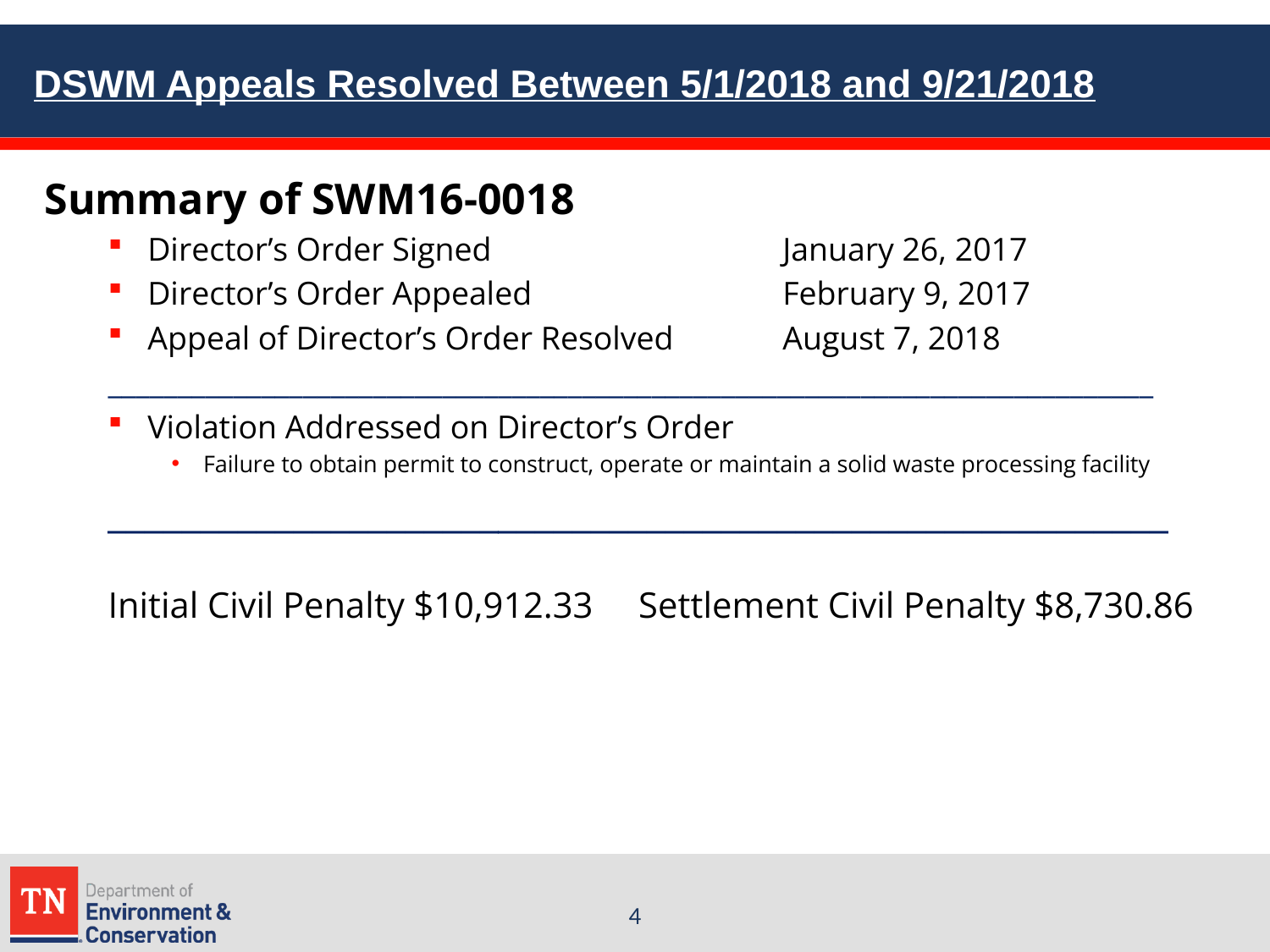

# DSWM Appeals Resolved Between 5/1/2018 and 9/21/2018
Summary of SWM16-0018
Director’s Order Signed 			January 26, 2017
Director’s Order Appealed    		February 9, 2017
Appeal of Director’s Order Resolved 	August 7, 2018
___________________________________________________________________________
Violation Addressed on Director’s Order
Failure to obtain permit to construct, operate or maintain a solid waste processing facility
_________________________________________________________

Initial Civil Penalty $10,912.33     Settlement Civil Penalty $8,730.86

4